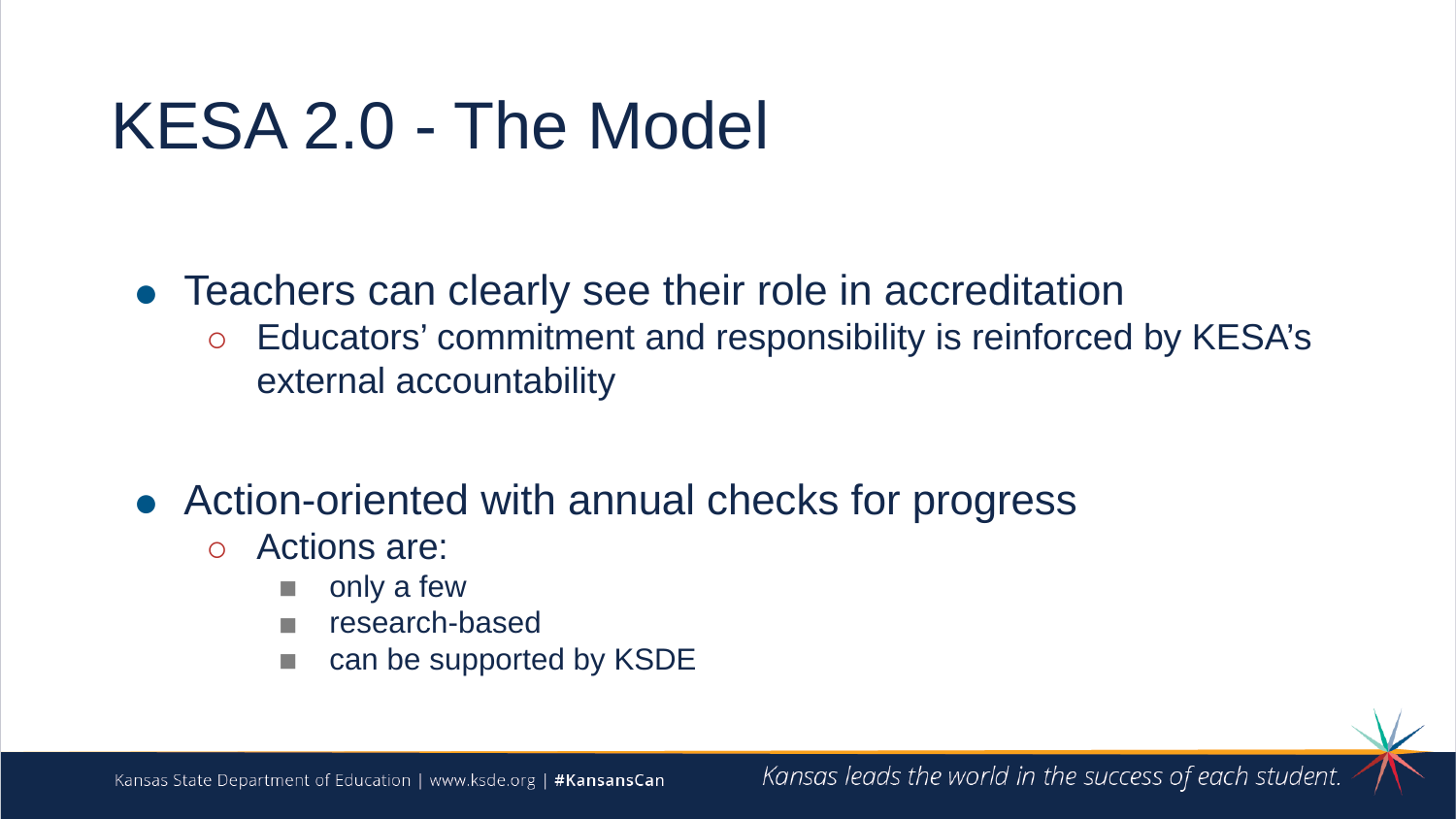

# KESA 2.0 - The Model

Teachers can clearly see their role in accreditation
Educators’ commitment and responsibility is reinforced by KESA’s external accountability

Action-oriented with annual checks for progress
Actions are:
only a few
research-based
can be supported by KSDE